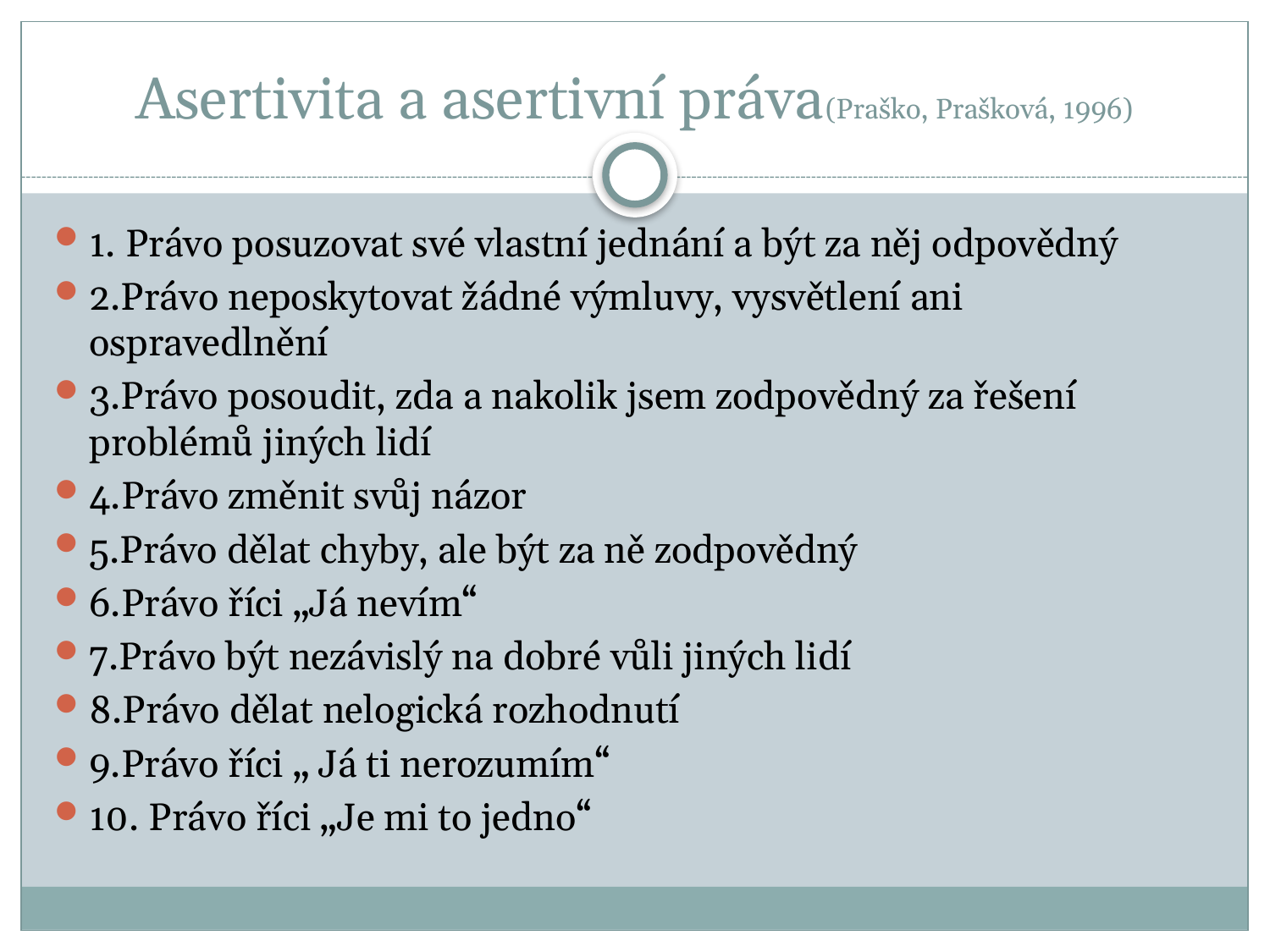

# Asertivita a asertivní práva(Praško, Prašková, 1996)
1. Právo posuzovat své vlastní jednání a být za něj odpovědný
2.Právo neposkytovat žádné výmluvy, vysvětlení ani ospravedlnění
3.Právo posoudit, zda a nakolik jsem zodpovědný za řešení problémů jiných lidí
4.Právo změnit svůj názor
5.Právo dělat chyby, ale být za ně zodpovědný
6.Právo říci „Já nevím“
7.Právo být nezávislý na dobré vůli jiných lidí
8.Právo dělat nelogická rozhodnutí
9.Právo říci „ Já ti nerozumím“
10. Právo říci „Je mi to jedno“